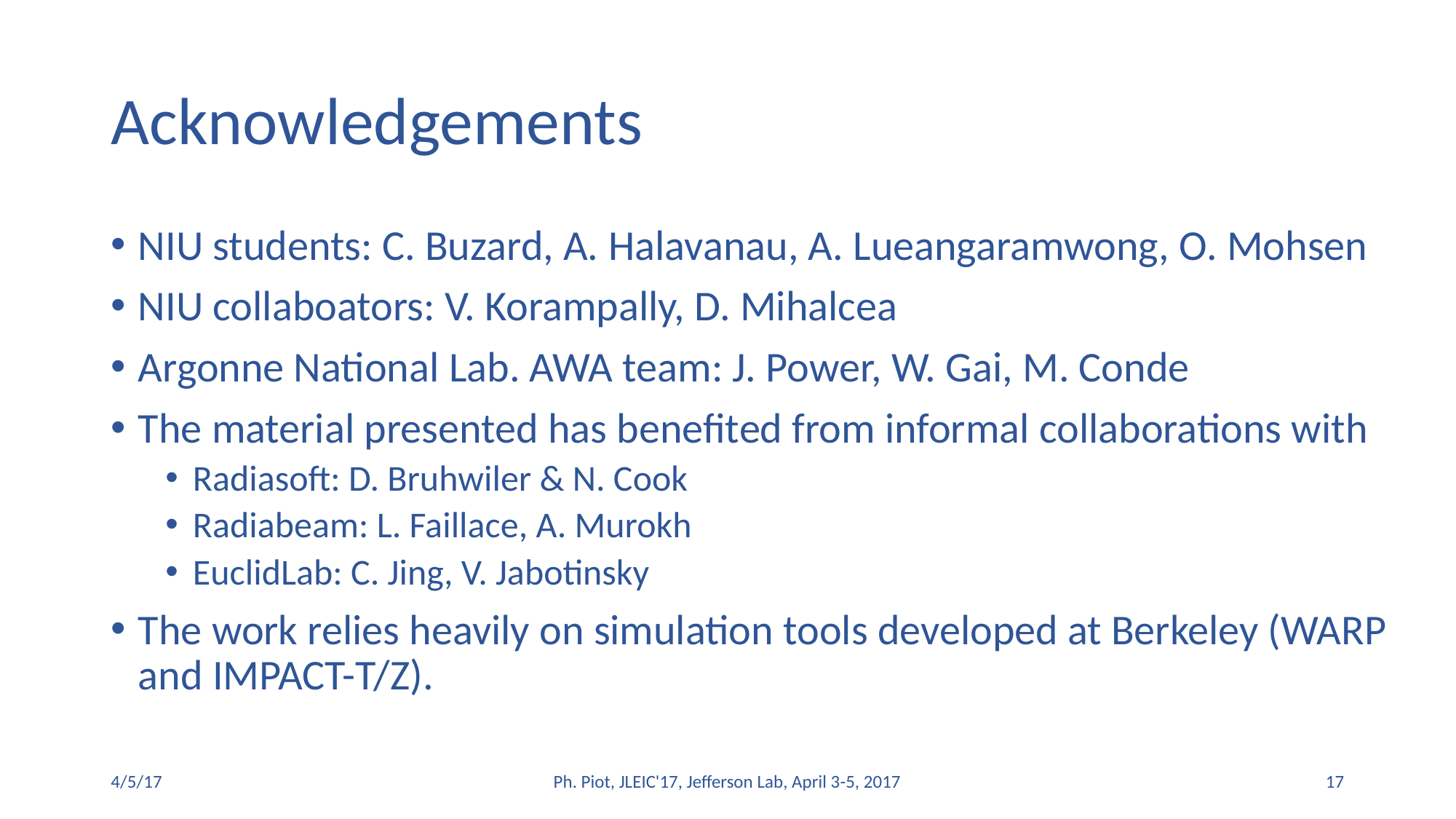

# Acknowledgements
NIU students: C. Buzard, A. Halavanau, A. Lueangaramwong, O. Mohsen
NIU collaboators: V. Korampally, D. Mihalcea
Argonne National Lab. AWA team: J. Power, W. Gai, M. Conde
The material presented has benefited from informal collaborations with
Radiasoft: D. Bruhwiler & N. Cook
Radiabeam: L. Faillace, A. Murokh
EuclidLab: C. Jing, V. Jabotinsky
The work relies heavily on simulation tools developed at Berkeley (WARP and IMPACT-T/Z).
4/5/17
Ph. Piot, JLEIC'17, Jefferson Lab, April 3-5, 2017
17